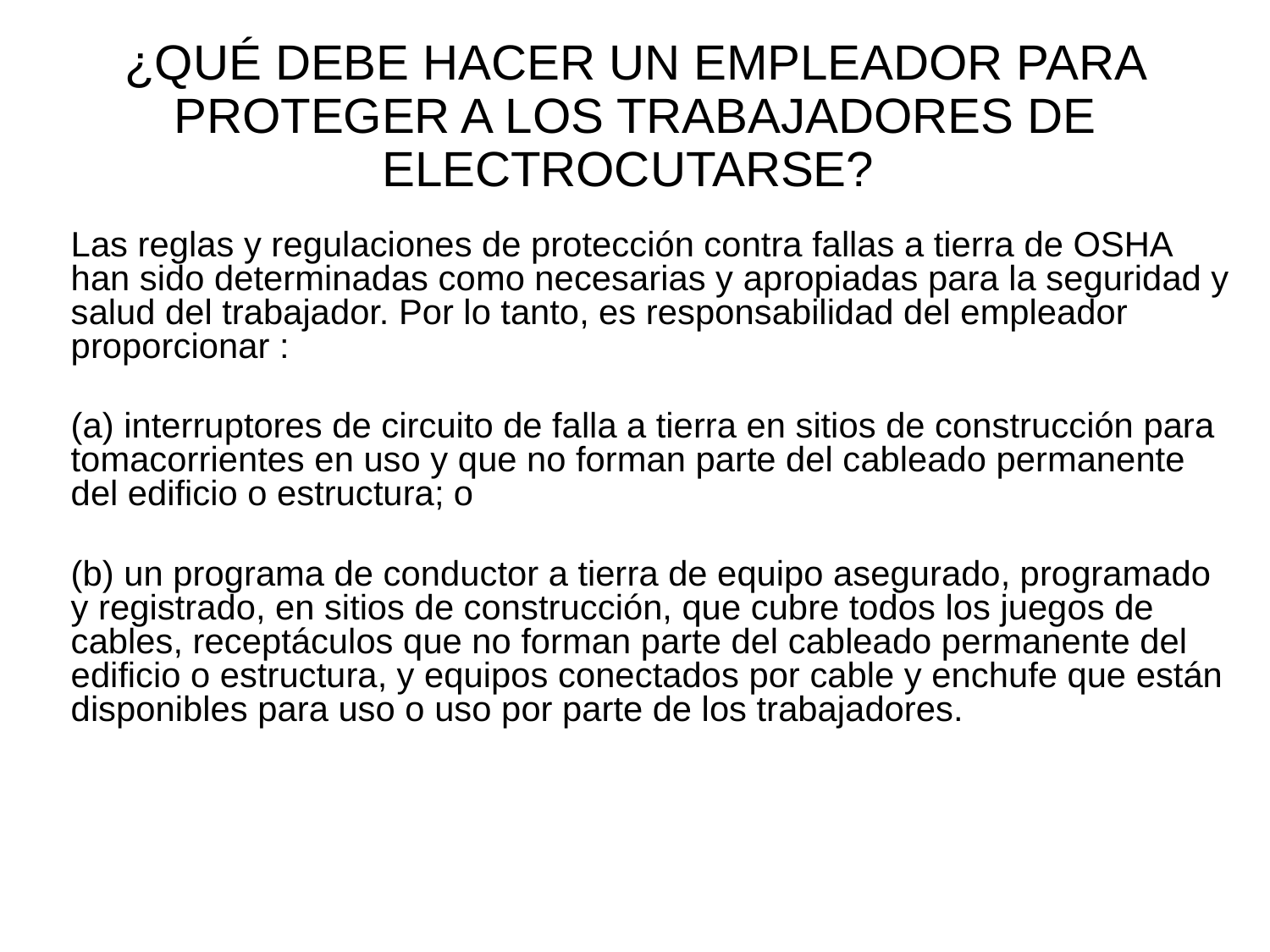

# ¿QUÉ DEBE HACER UN EMPLEADOR PARA PROTEGER A LOS TRABAJADORES DE ELECTROCUTARSE?
Las reglas y regulaciones de protección contra fallas a tierra de OSHA han sido determinadas como necesarias y apropiadas para la seguridad y salud del trabajador. Por lo tanto, es responsabilidad del empleador proporcionar :

(a) interruptores de circuito de falla a tierra en sitios de construcción para tomacorrientes en uso y que no forman parte del cableado permanente del edificio o estructura; o

(b) un programa de conductor a tierra de equipo asegurado, programado y registrado, en sitios de construcción, que cubre todos los juegos de cables, receptáculos que no forman parte del cableado permanente del edificio o estructura, y equipos conectados por cable y enchufe que están disponibles para uso o uso por parte de los trabajadores.
62